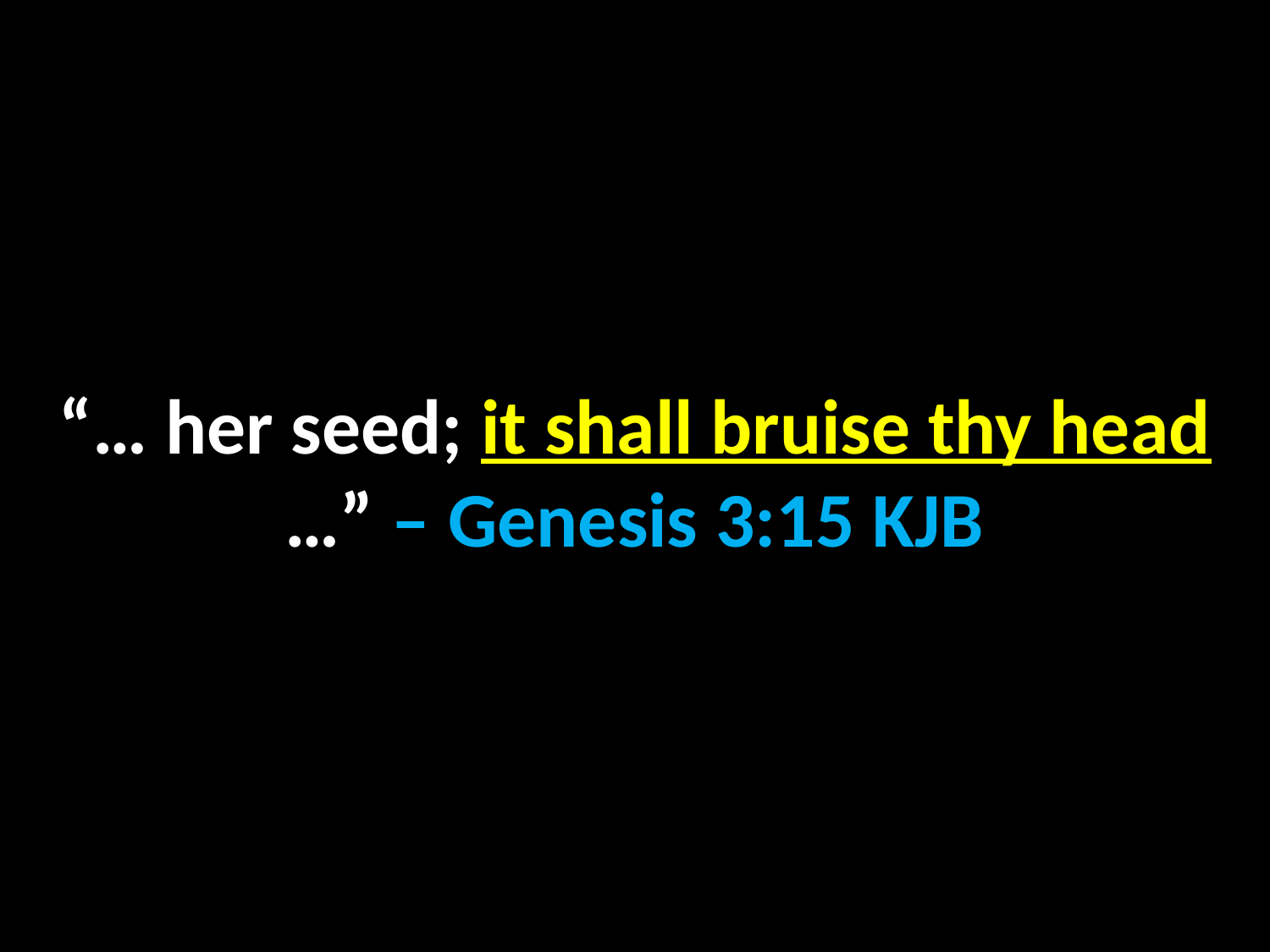

“… her seed; it shall bruise thy head …” – Genesis 3:15 KJB